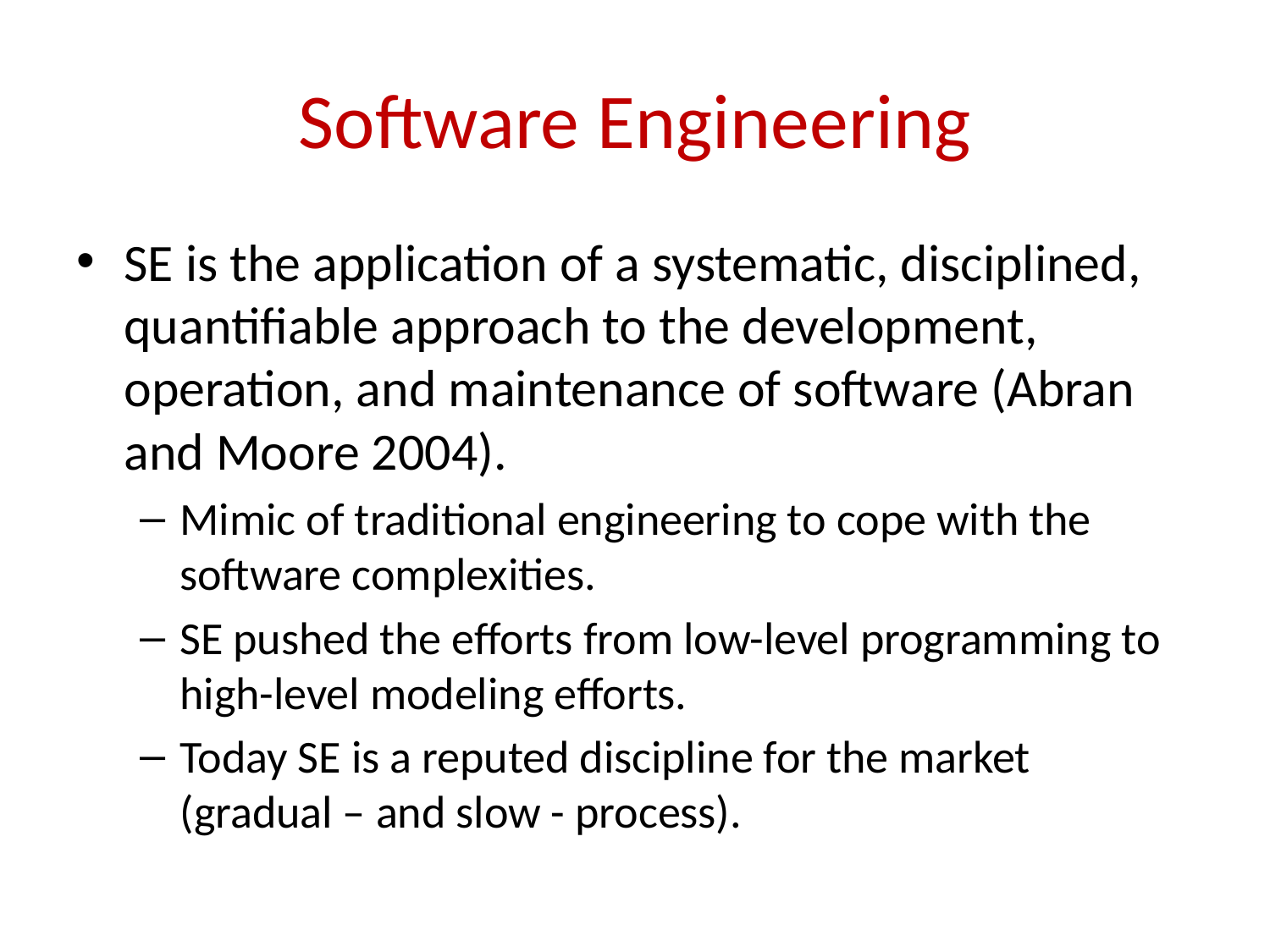

# Software Engineering
SE is the application of a systematic, disciplined, quantifiable approach to the development, operation, and maintenance of software (Abran and Moore 2004).
Mimic of traditional engineering to cope with the software complexities.
SE pushed the efforts from low-level programming to high-level modeling efforts.
Today SE is a reputed discipline for the market (gradual – and slow - process).